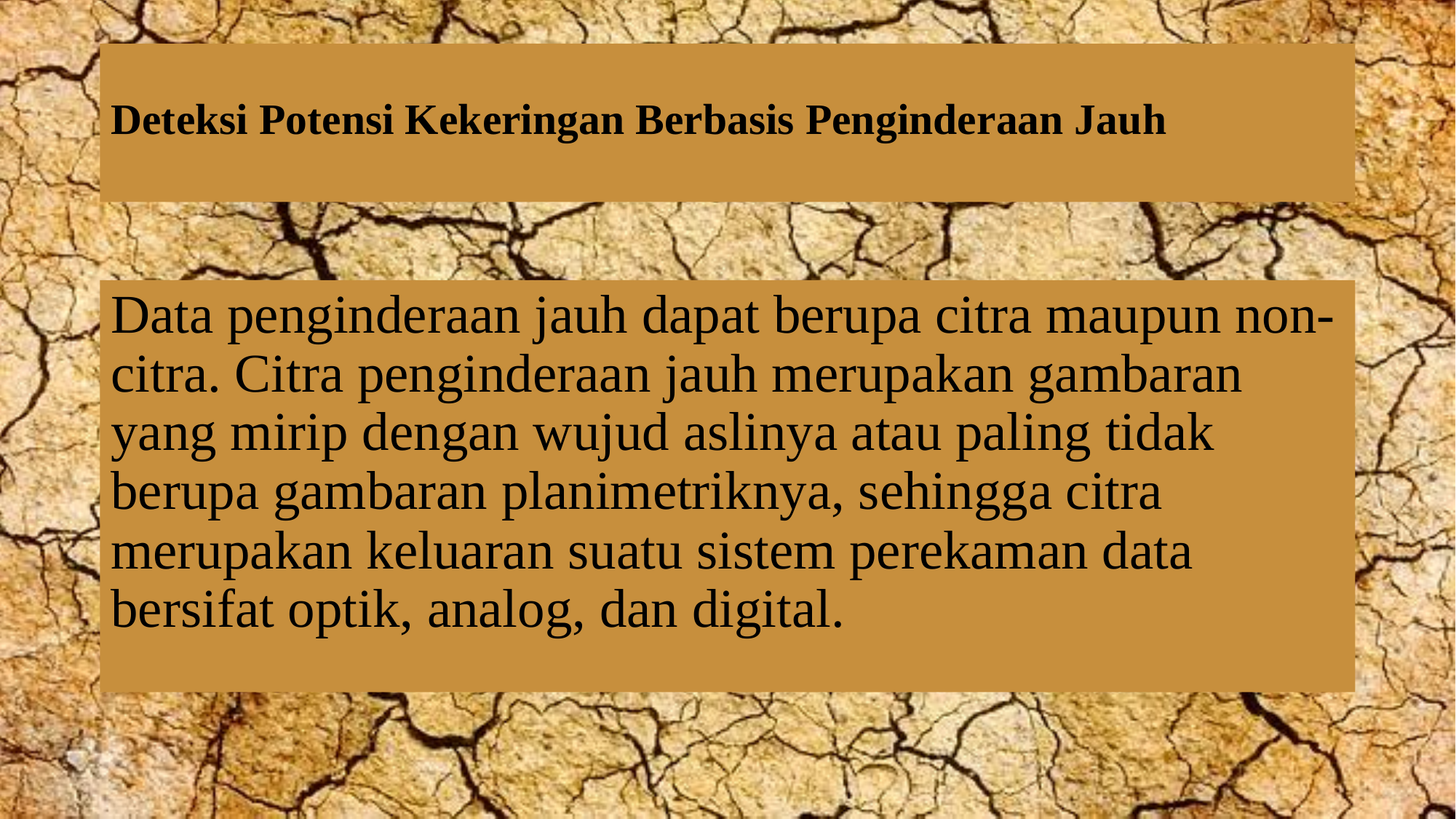

# Deteksi Potensi Kekeringan Berbasis Penginderaan Jauh
Data penginderaan jauh dapat berupa citra maupun non-citra. Citra penginderaan jauh merupakan gambaran yang mirip dengan wujud aslinya atau paling tidak berupa gambaran planimetriknya, sehingga citra merupakan keluaran suatu sistem perekaman data bersifat optik, analog, dan digital.